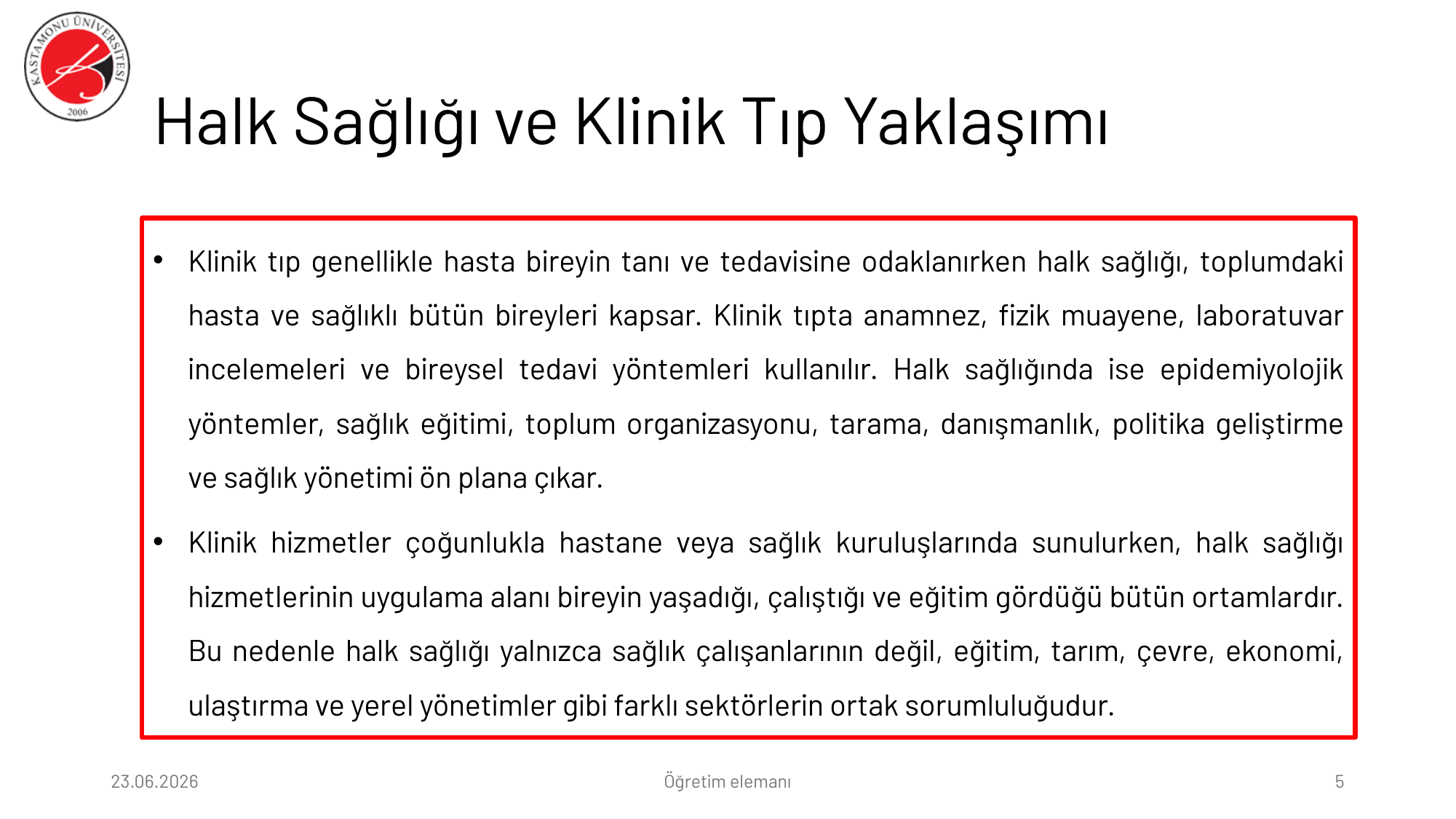

# Halk Sağlığı ve Klinik Tıp Yaklaşımı
Klinik tıp genellikle hasta bireyin tanı ve tedavisine odaklanırken halk sağlığı, toplumdaki hasta ve sağlıklı bütün bireyleri kapsar. Klinik tıpta anamnez, fizik muayene, laboratuvar incelemeleri ve bireysel tedavi yöntemleri kullanılır. Halk sağlığında ise epidemiyolojik yöntemler, sağlık eğitimi, toplum organizasyonu, tarama, danışmanlık, politika geliştirme ve sağlık yönetimi ön plana çıkar.
Klinik hizmetler çoğunlukla hastane veya sağlık kuruluşlarında sunulurken, halk sağlığı hizmetlerinin uygulama alanı bireyin yaşadığı, çalıştığı ve eğitim gördüğü bütün ortamlardır. Bu nedenle halk sağlığı yalnızca sağlık çalışanlarının değil, eğitim, tarım, çevre, ekonomi, ulaştırma ve yerel yönetimler gibi farklı sektörlerin ortak sorumluluğudur.

23.06.2026
Öğretim elemanı
5